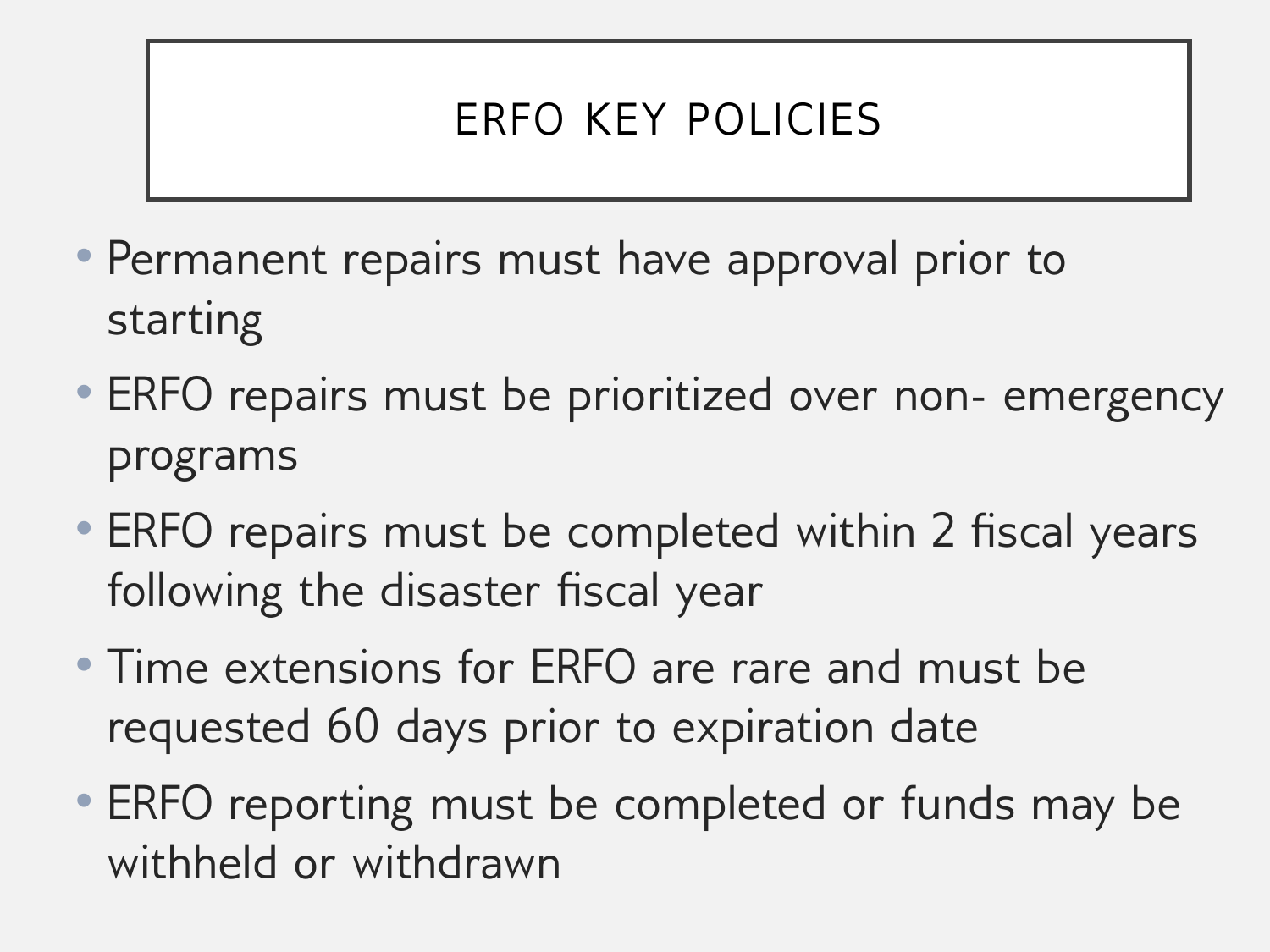

# ERFO Key Policies
Permanent repairs must have approval prior to starting
ERFO repairs must be prioritized over non- emergency programs
ERFO repairs must be completed within 2 fiscal years following the disaster fiscal year
Time extensions for ERFO are rare and must be requested 60 days prior to expiration date
ERFO reporting must be completed or funds may be withheld or withdrawn